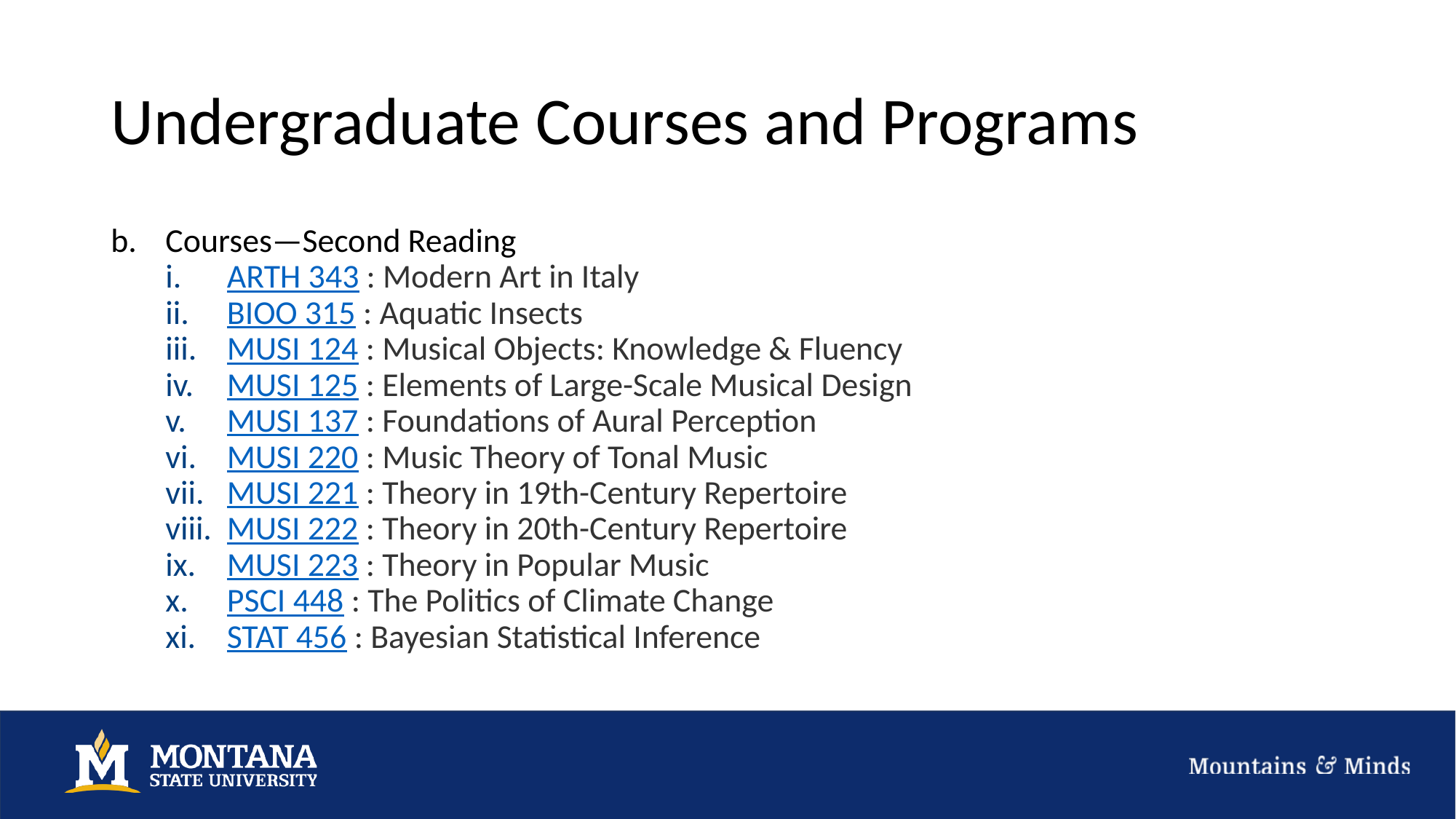

# Undergraduate Courses and Programs
Courses—Second Reading
ARTH 343 : Modern Art in Italy
BIOO 315 : Aquatic Insects
MUSI 124 : Musical Objects: Knowledge & Fluency
MUSI 125 : Elements of Large-Scale Musical Design
MUSI 137 : Foundations of Aural Perception
MUSI 220 : Music Theory of Tonal Music
MUSI 221 : Theory in 19th-Century Repertoire
MUSI 222 : Theory in 20th-Century Repertoire
MUSI 223 : Theory in Popular Music
PSCI 448 : The Politics of Climate Change
STAT 456 : Bayesian Statistical Inference